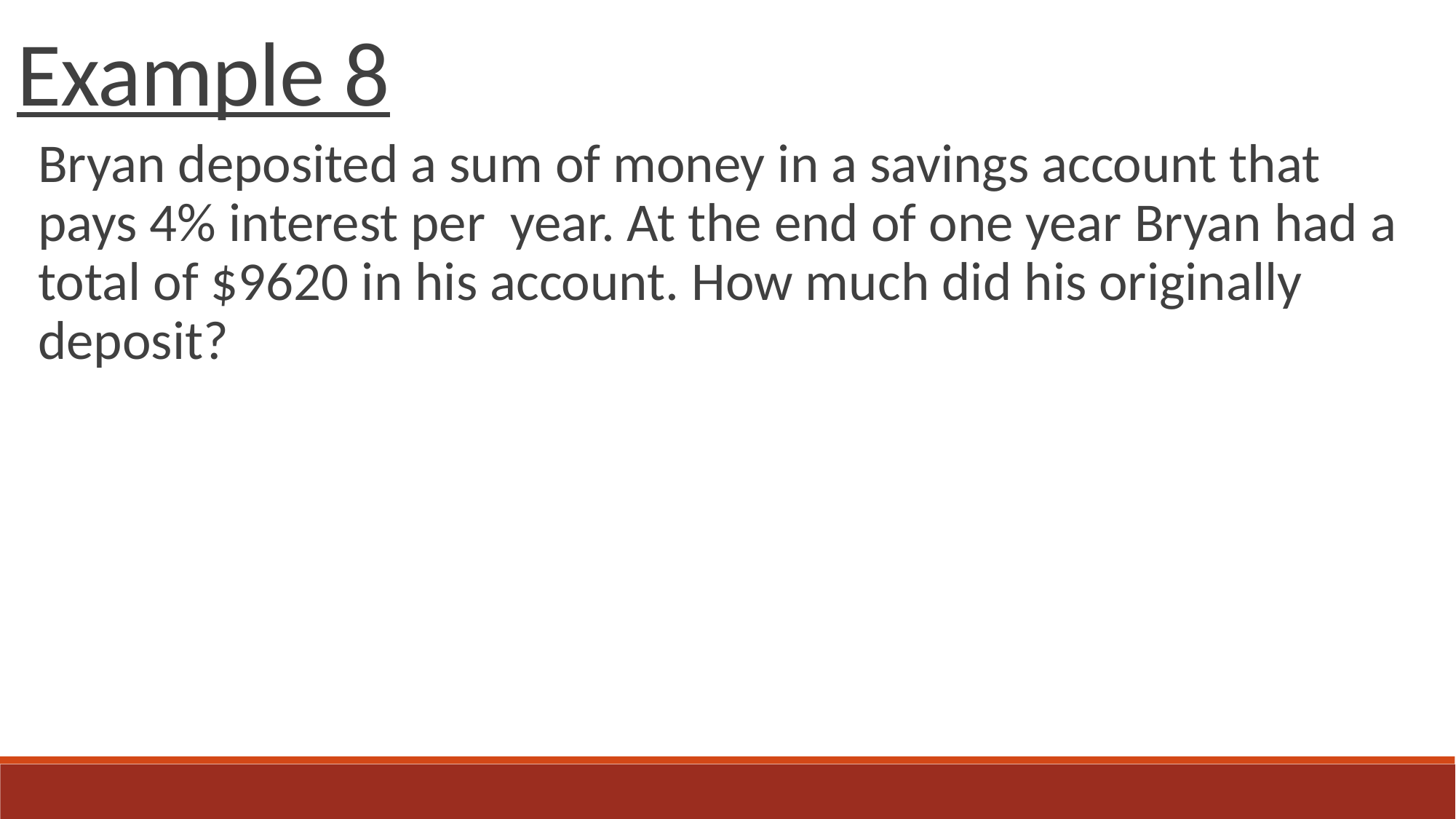

Example 8
Bryan deposited a sum of money in a savings account that pays 4% interest per  year. At the end of one year Bryan had a total of $9620 in his account. How much did his originally deposit?